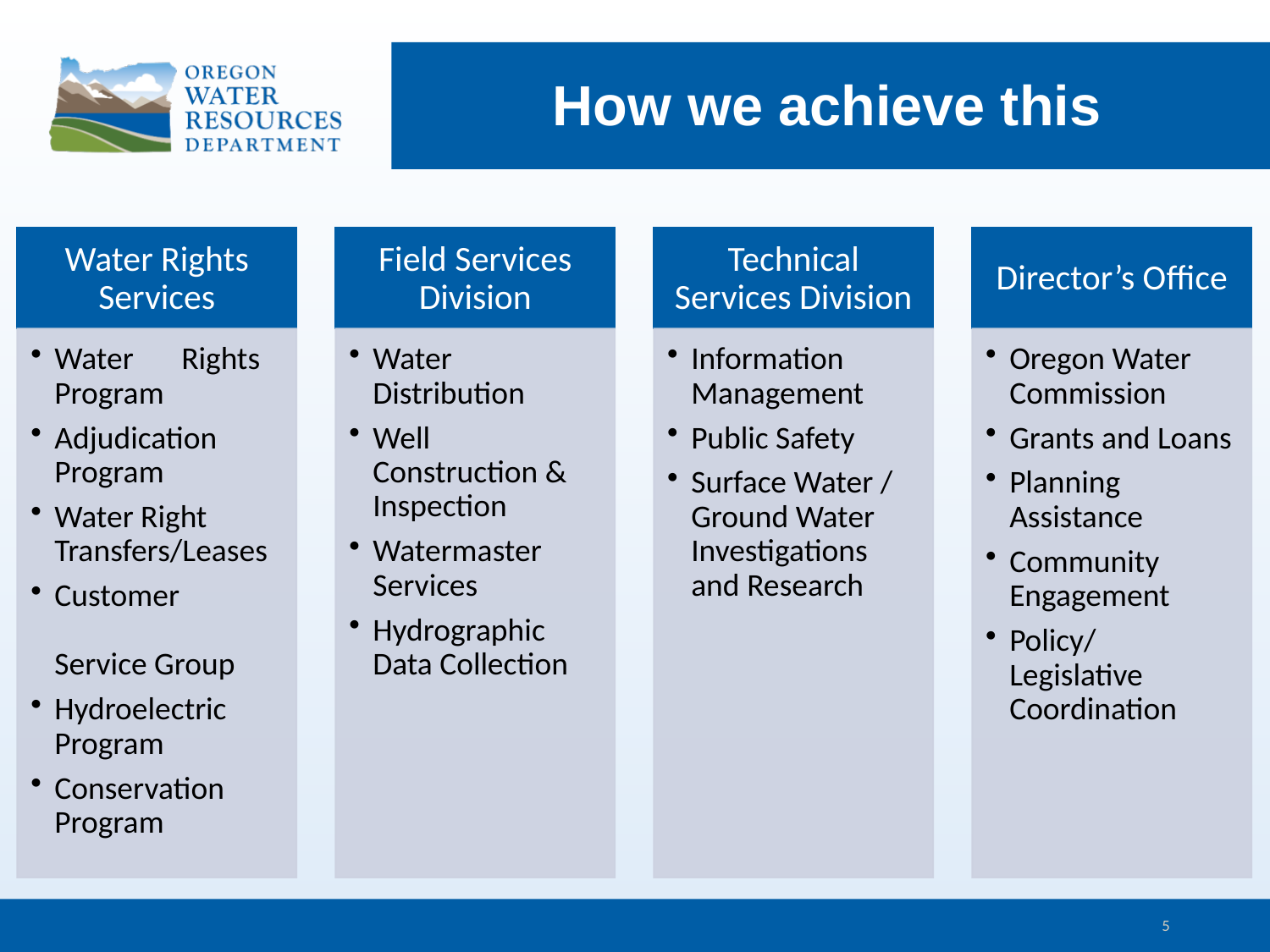

# How we achieve this
Water Rights Services
Water 	Rights Program
Adjudication Program
Water Right Transfers/Leases
Customer 	    Service Group
Hydroelectric Program
Conservation Program

Field Services Division
Water Distribution
Well Construction & Inspection
Watermaster Services
Hydrographic Data Collection
Technical Services Division
Information Management
Public Safety
Surface Water / Ground Water Investigations and Research
Director’s Office
Oregon Water Commission
Grants and Loans
Planning Assistance
Community Engagement
Policy/ Legislative Coordination
5